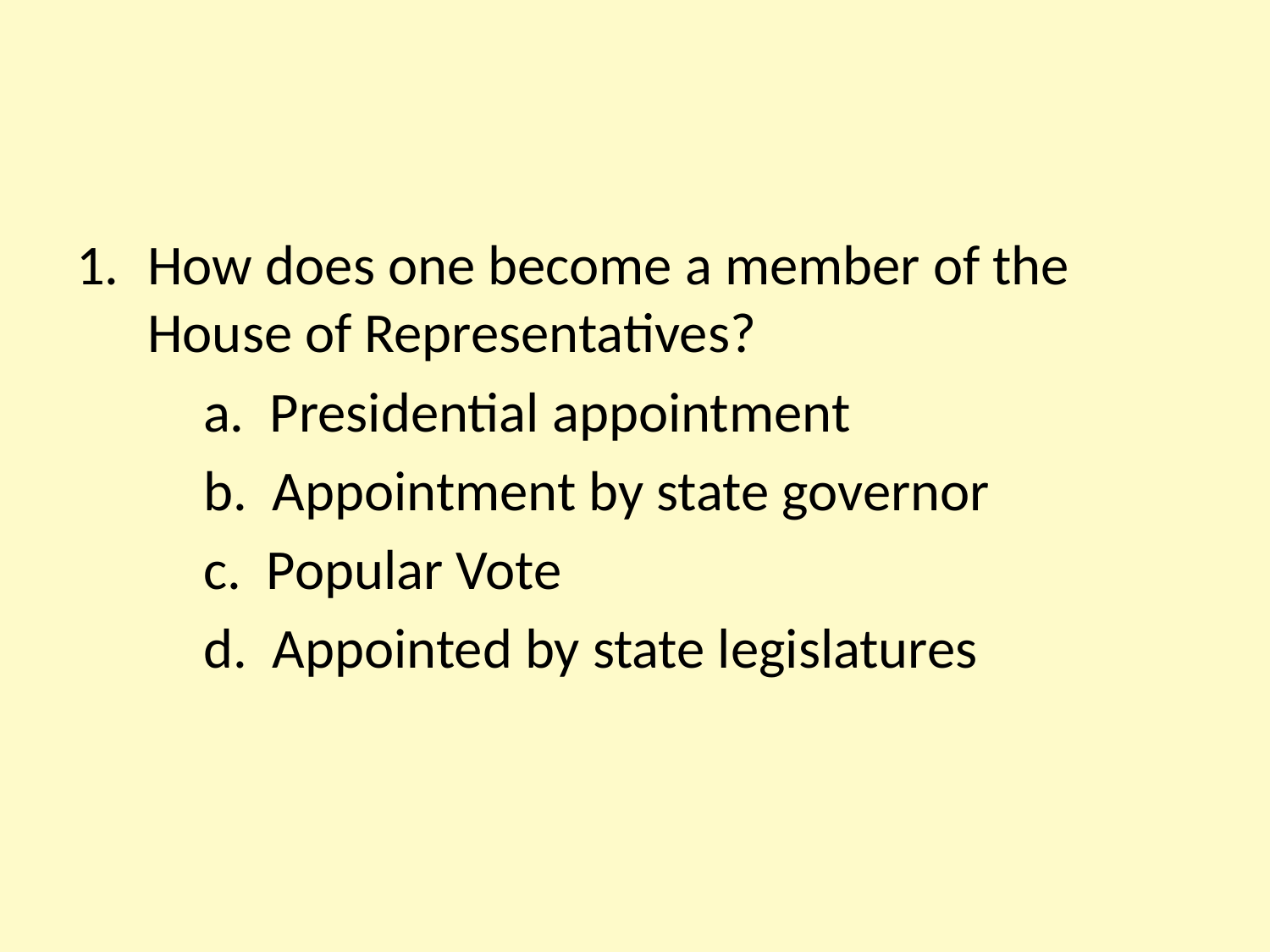

#
How does one become a member of the House of Representatives?
	a.  Presidential appointment
	b.  Appointment by state governor
	c.  Popular Vote
	d.  Appointed by state legislatures